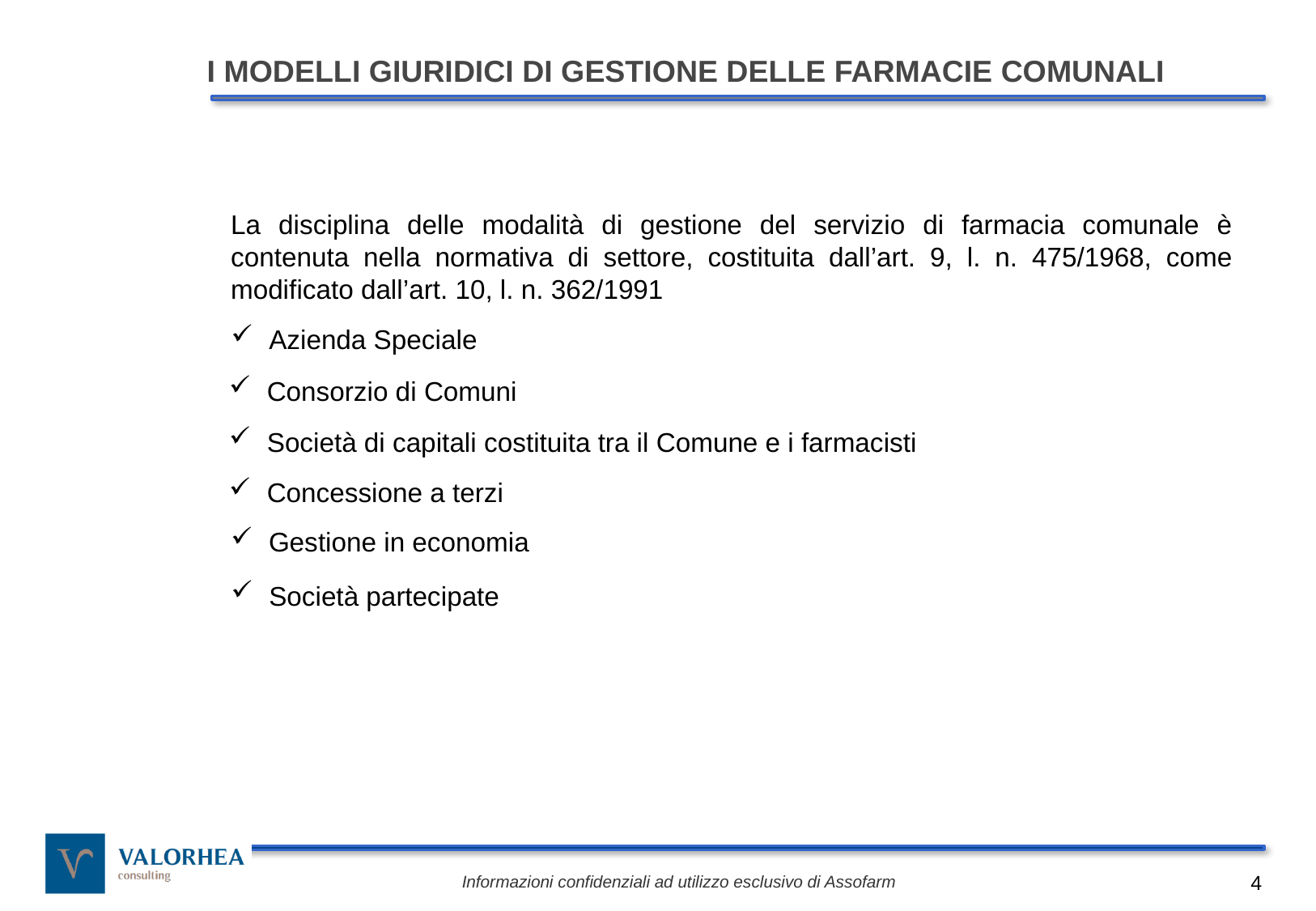

I MODELLI GIURIDICI DI GESTIONE DELLE FARMACIE COMUNALI

La disciplina delle modalità di gestione del servizio di farmacia comunale è contenuta nella normativa di settore, costituita dall’art. 9, l. n. 475/1968, come modificato dall’art. 10, l. n. 362/1991
Azienda Speciale
Consorzio di Comuni
Società di capitali costituita tra il Comune e i farmacisti
Concessione a terzi
Gestione in economia
Società partecipate